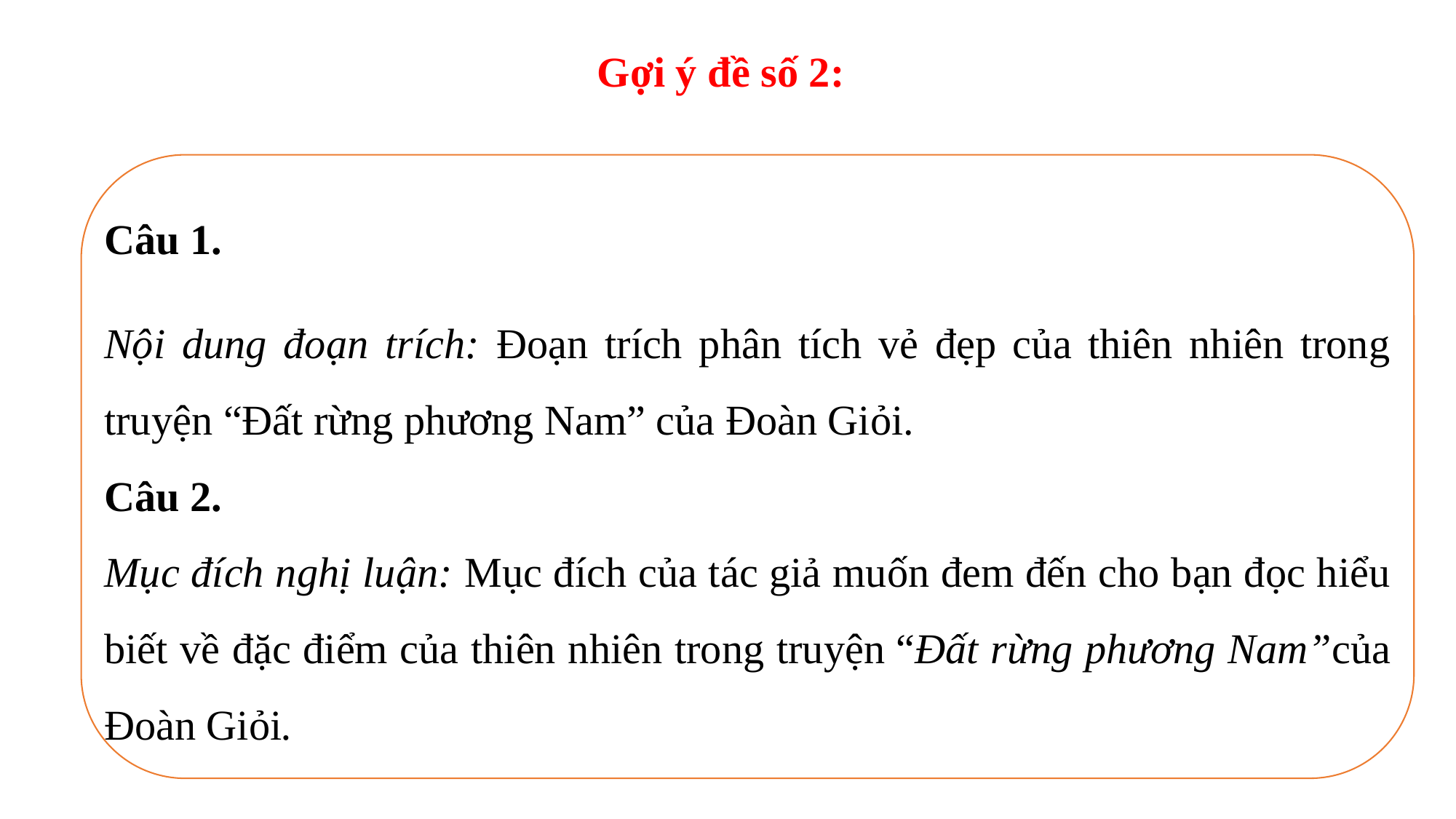

Gợi ý đề số 2:

Câu 1.
Nội dung đoạn trích: Đoạn trích phân tích vẻ đẹp của thiên nhiên trong truyện “Đất rừng phương Nam” của Đoàn Giỏi.
Câu 2.
Mục đích nghị luận: Mục đích của tác giả muốn đem đến cho bạn đọc hiểu biết về đặc điểm của thiên nhiên trong truyện “Đất rừng phương Nam”của Đoàn Giỏi.